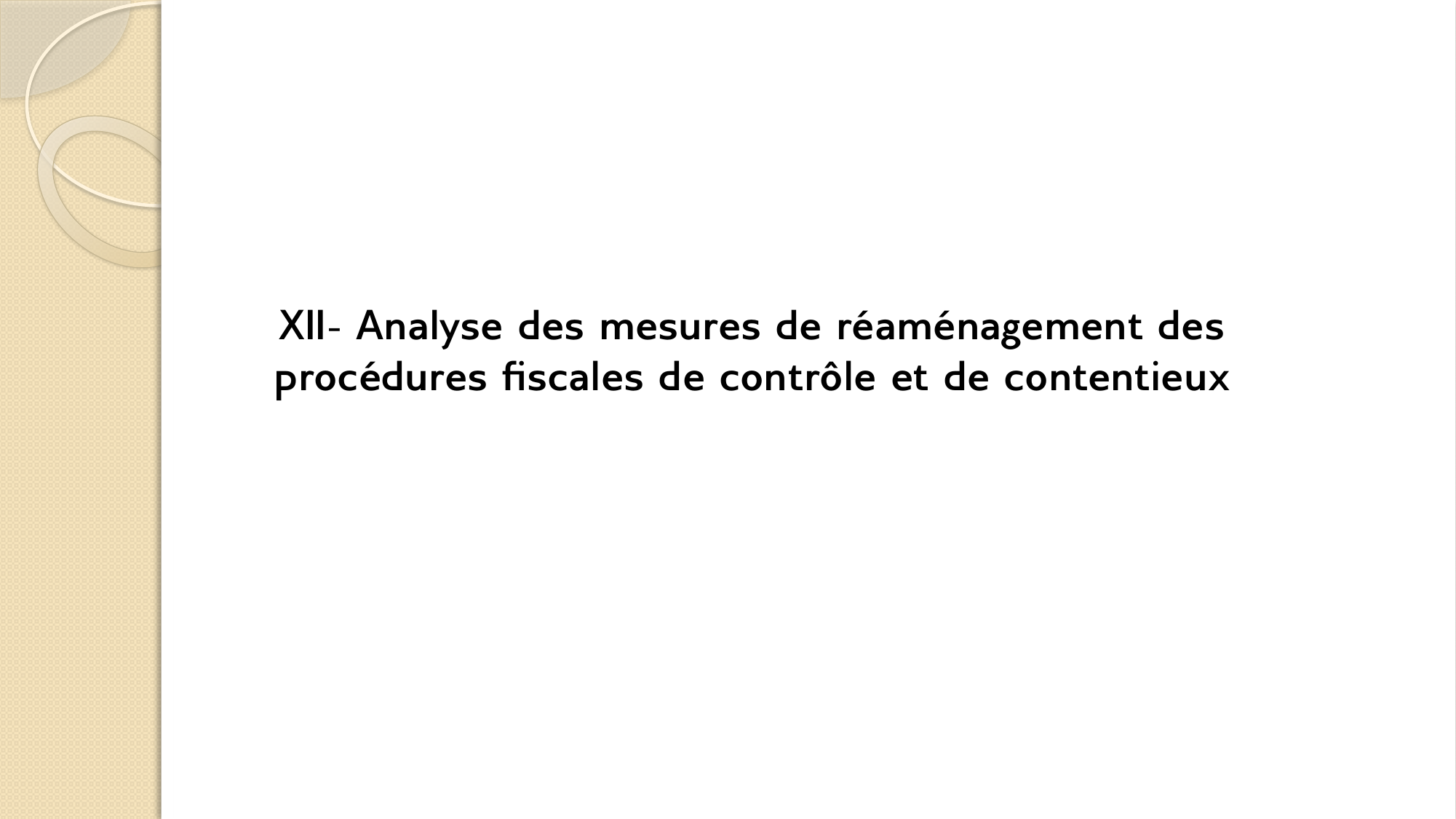

XII- Analyse des mesures de réaménagement des procédures fiscales de contrôle et de contentieux